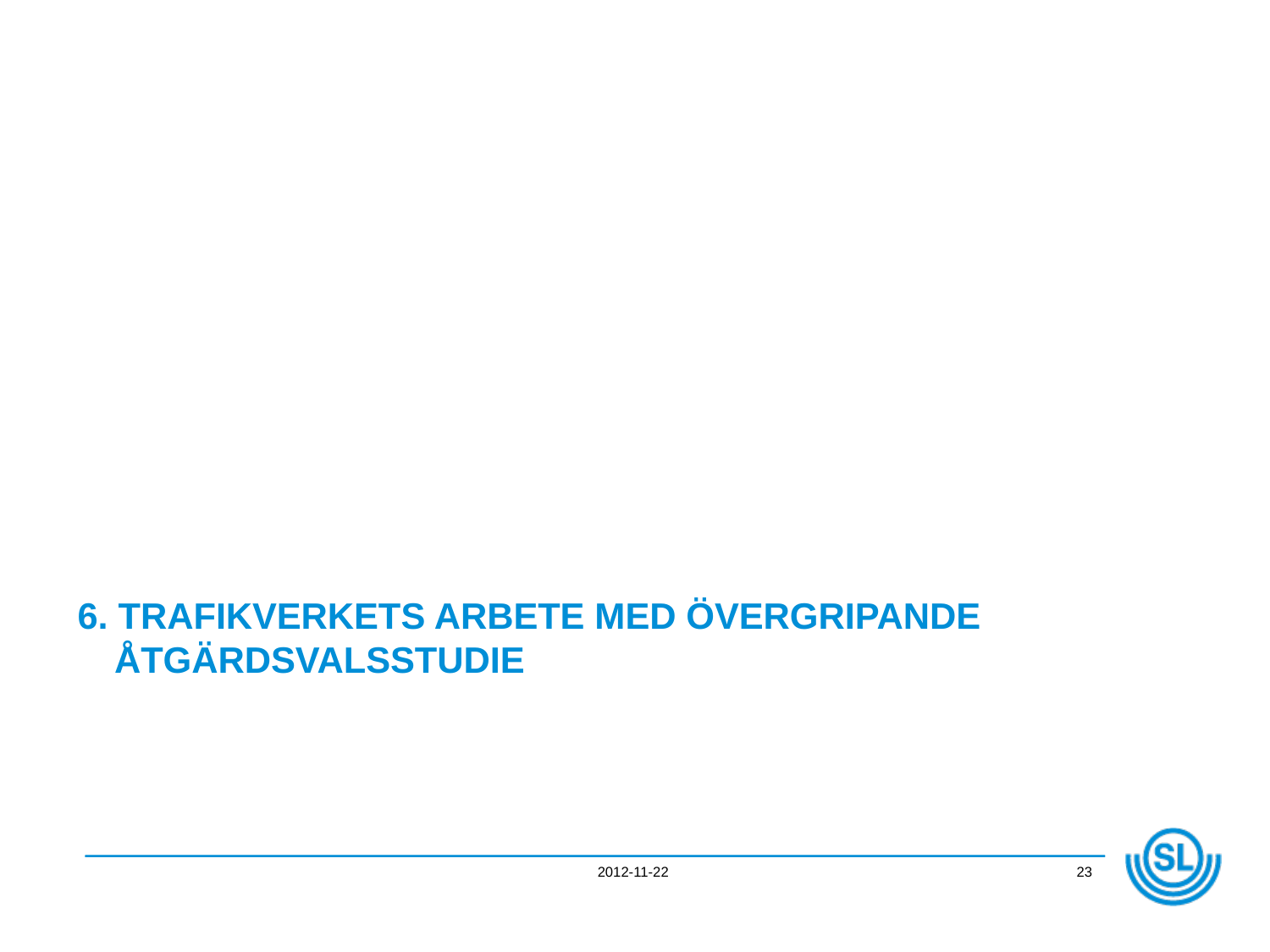

# 6. Trafikverkets arbete med övergripande åtgärdsvalsstudie
2012-11-22
23